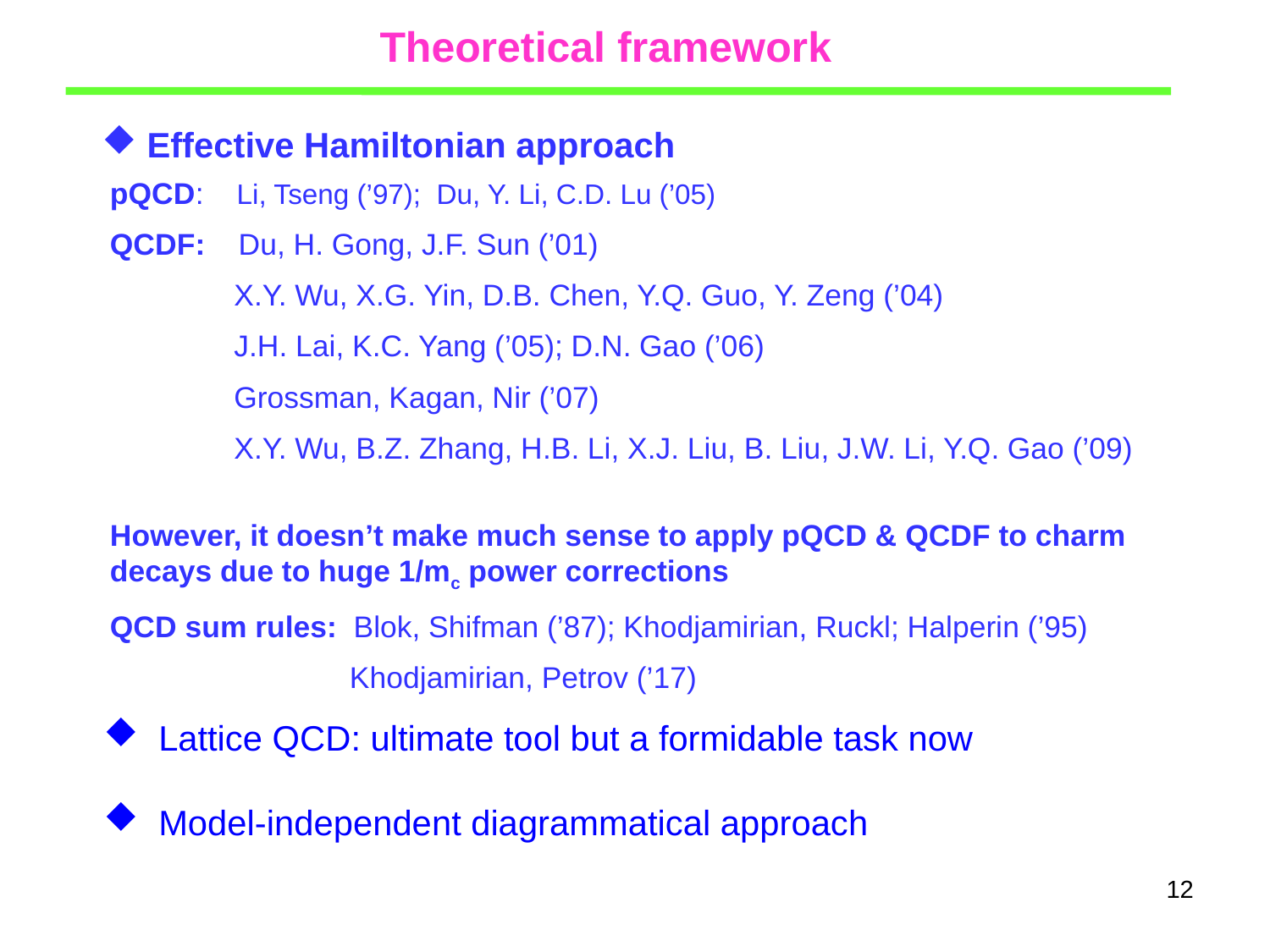

Theoretical framework

 Effective Hamiltonian approach
pQCD:    Li, Tseng (’97);  Du, Y. Li, C.D. Lu (’05)
QCDF:    Du, H. Gong, J.F. Sun (’01)
               X.Y. Wu, X.G. Yin, D.B. Chen, Y.Q. Guo, Y. Zeng (’04)
               J.H. Lai, K.C. Yang (’05); D.N. Gao (’06)
               Grossman, Kagan, Nir (’07)
               X.Y. Wu, B.Z. Zhang, H.B. Li, X.J. Liu, B. Liu, J.W. Li, Y.Q. Gao (’09)
However, it doesn’t make much sense to apply pQCD & QCDF to charm decays due to huge 1/mc power corrections
QCD sum rules:  Blok, Shifman (’87); Khodjamirian, Ruckl; Halperin (’95)
                             Khodjamirian, Petrov (’17)

  Lattice QCD: ultimate tool but a formidable task now

  Model-independent diagrammatical approach

12